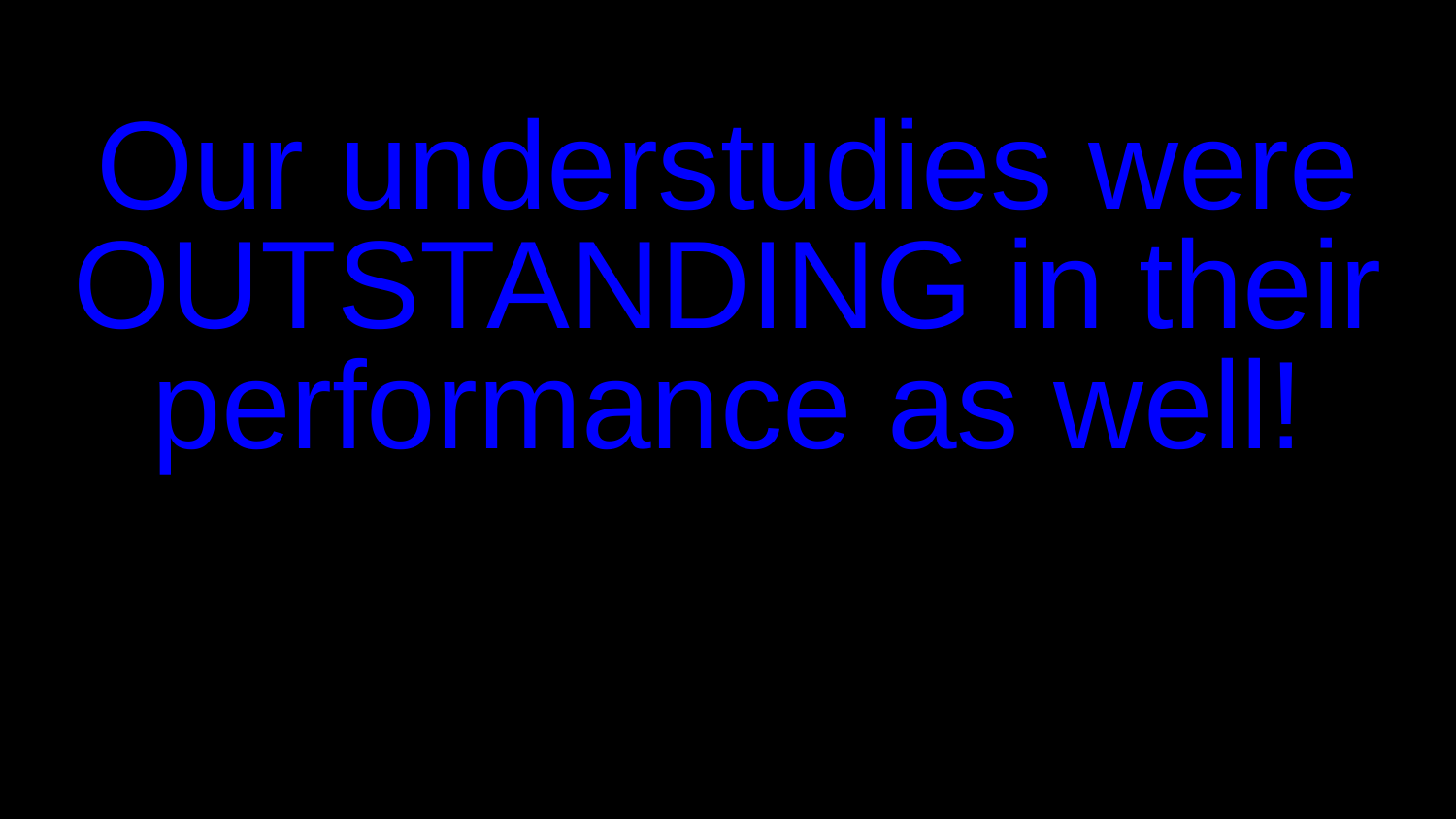

Our understudies were OUTSTANDING in their performance as well!
#